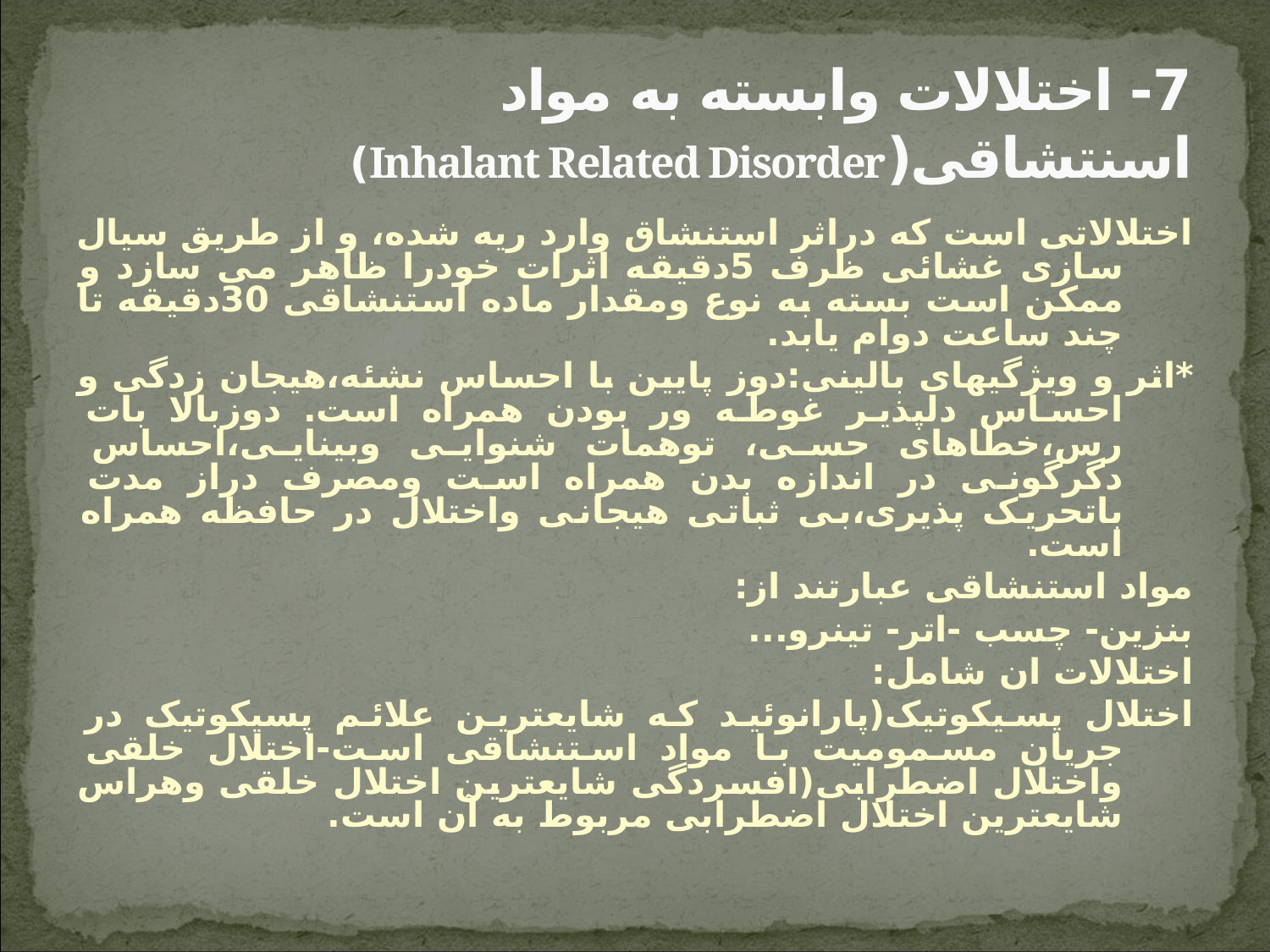

# 7- اختلالات وابسته به مواد اسنتشاقی(Inhalant Related Disorder)
اختلالاتی است که دراثر استنشاق وارد ریه شده، و از طریق سیال سازی غشائی ظرف 5دقیقه اثرات خودرا ظاهر می سازد و ممکن است بسته به نوع ومقدار ماده استنشاقی 30دقیقه تا چند ساعت دوام یابد.
*اثر و ویژگیهای بالینی:دوز پایین با احساس نشئه،هیجان زدگی و احساس دلپذیر غوطه ور بودن همراه است. دوزبالا بات رس،خطاهای حسی، توهمات شنوایی وبینایی،احساس دگرگونی در اندازه بدن همراه است ومصرف دراز مدت باتحریک پذیری،بی ثباتی هیجانی واختلال در حافظه همراه است.
مواد استنشاقی عبارتند از:
بنزین- چسب -اتر- تینرو...
اختلالات ان شامل:
اختلال پسیکوتیک(پارانوئید که شایعترین علائم پسیکوتیک در جریان مسمومیت با مواد استنشاقی است-اختلال خلقی واختلال اضطرابی(افسردگی شایعترین اختلال خلقی وهراس شایعترین اختلال اضطرابی مربوط به آن است.